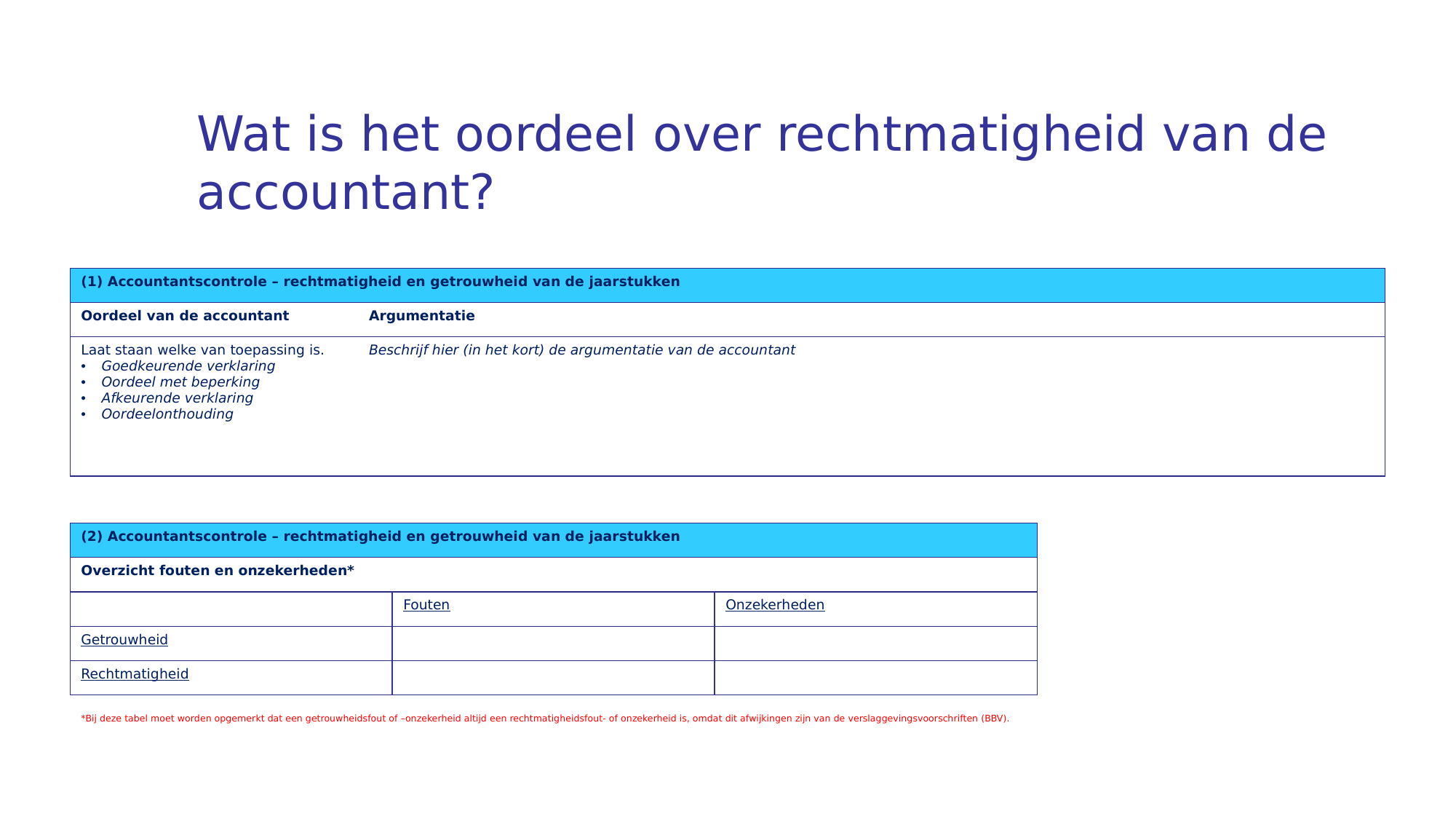

# Wat is het oordeel over rechtmatigheid van de accountant?
| (1) Accountantscontrole – rechtmatigheid en getrouwheid van de jaarstukken |  |
| --- | --- |
| Oordeel van de accountant | Argumentatie |
| Laat staan welke van toepassing is. Goedkeurende verklaring Oordeel met beperking Afkeurende verklaring Oordeelonthouding | Beschrijf hier (in het kort) de argumentatie van de accountant |
| (2) Accountantscontrole – rechtmatigheid en getrouwheid van de jaarstukken |  |  |
| --- | --- | --- |
| Overzicht fouten en onzekerheden\* |  |  |
|  | Fouten | Onzekerheden |
| Getrouwheid |  |  |
| Rechtmatigheid |  |  |
| \*Bij deze tabel moet worden opgemerkt dat een getrouwheidsfout of –onzekerheid altijd een rechtmatigheidsfout- of onzekerheid is, omdat dit afwijkingen zijn van de verslaggevingsvoorschriften (BBV). |  |  |